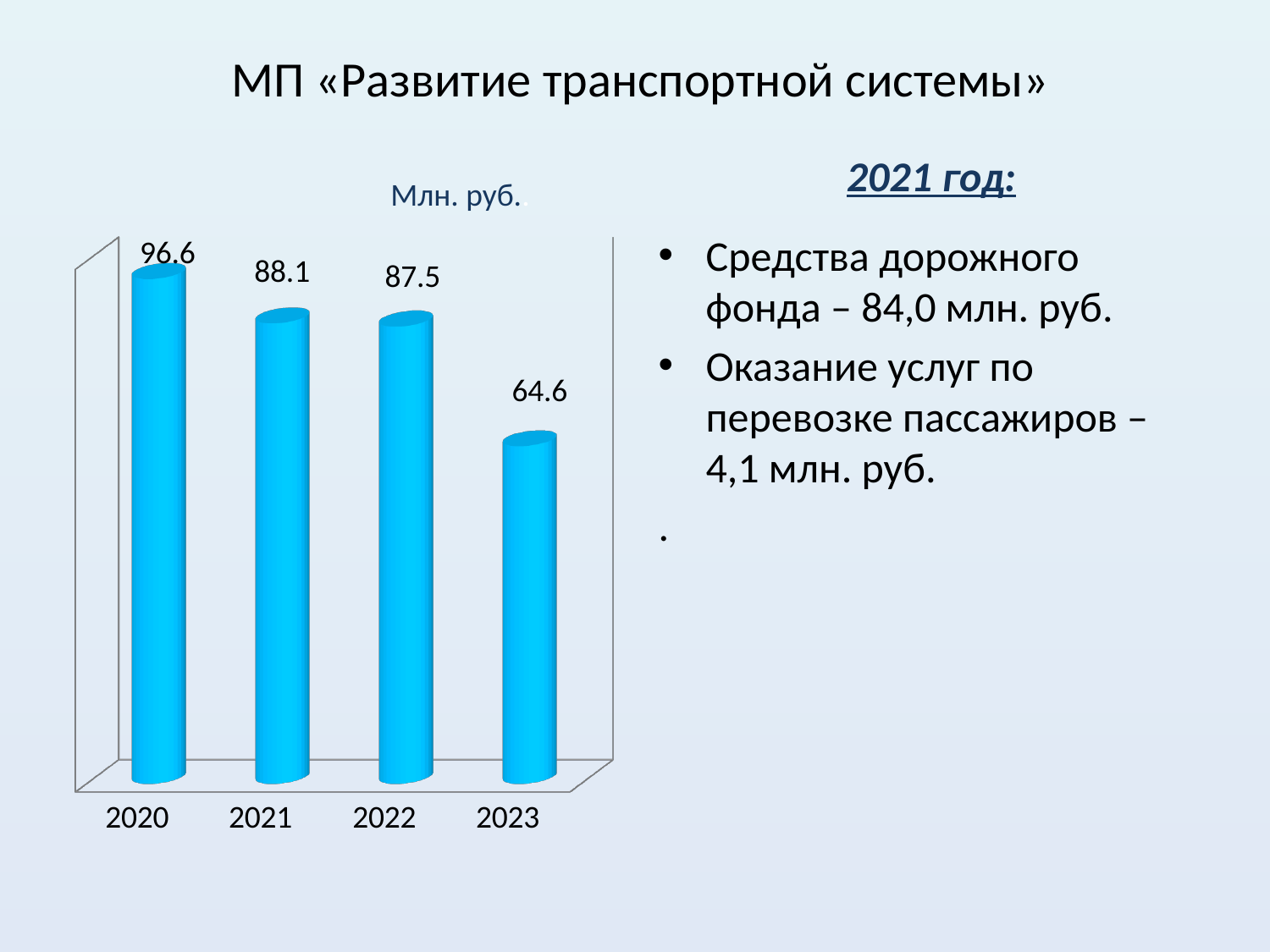

# МП «Развитие транспортной системы»
2021 год:
Млн. руб..

[unsupported chart]

Средства дорожного фонда – 84,0 млн. руб.
Оказание услуг по перевозке пассажиров – 4,1 млн. руб.
.